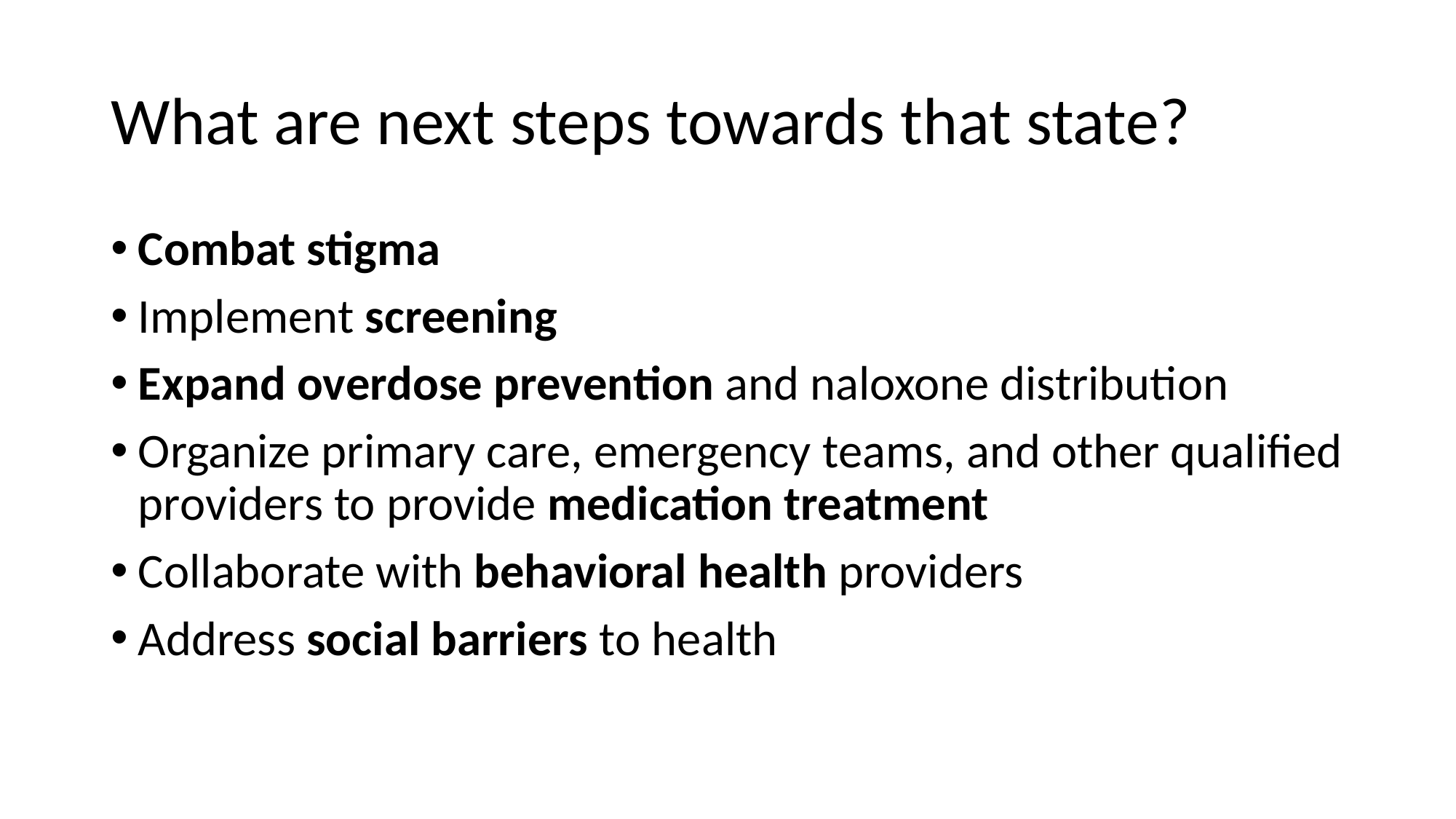

# What are next steps towards that state?
Combat stigma
Implement screening
Expand overdose prevention and naloxone distribution
Organize primary care, emergency teams, and other qualified providers to provide medication treatment
Collaborate with behavioral health providers
Address social barriers to health